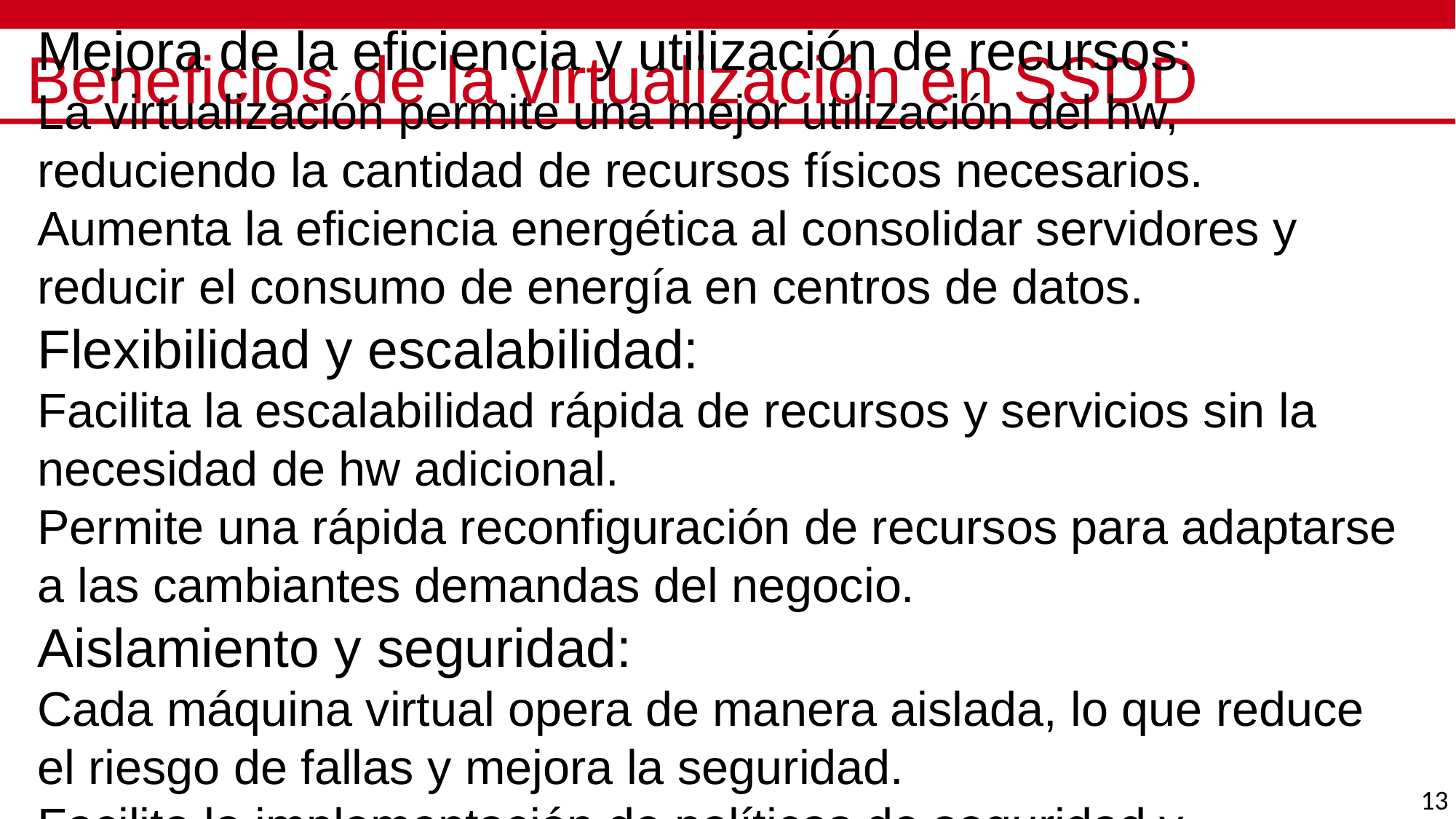

# Beneficios de la virtualización en SSDD
Mejora de la eficiencia y utilización de recursos:
La virtualización permite una mejor utilización del hw, reduciendo la cantidad de recursos físicos necesarios.
Aumenta la eficiencia energética al consolidar servidores y reducir el consumo de energía en centros de datos.
Flexibilidad y escalabilidad:
Facilita la escalabilidad rápida de recursos y servicios sin la necesidad de hw adicional.
Permite una rápida reconfiguración de recursos para adaptarse a las cambiantes demandas del negocio.
Aislamiento y seguridad:
Cada máquina virtual opera de manera aislada, lo que reduce el riesgo de fallas y mejora la seguridad.
Facilita la implementación de políticas de seguridad y recuperación ante desastres.
13